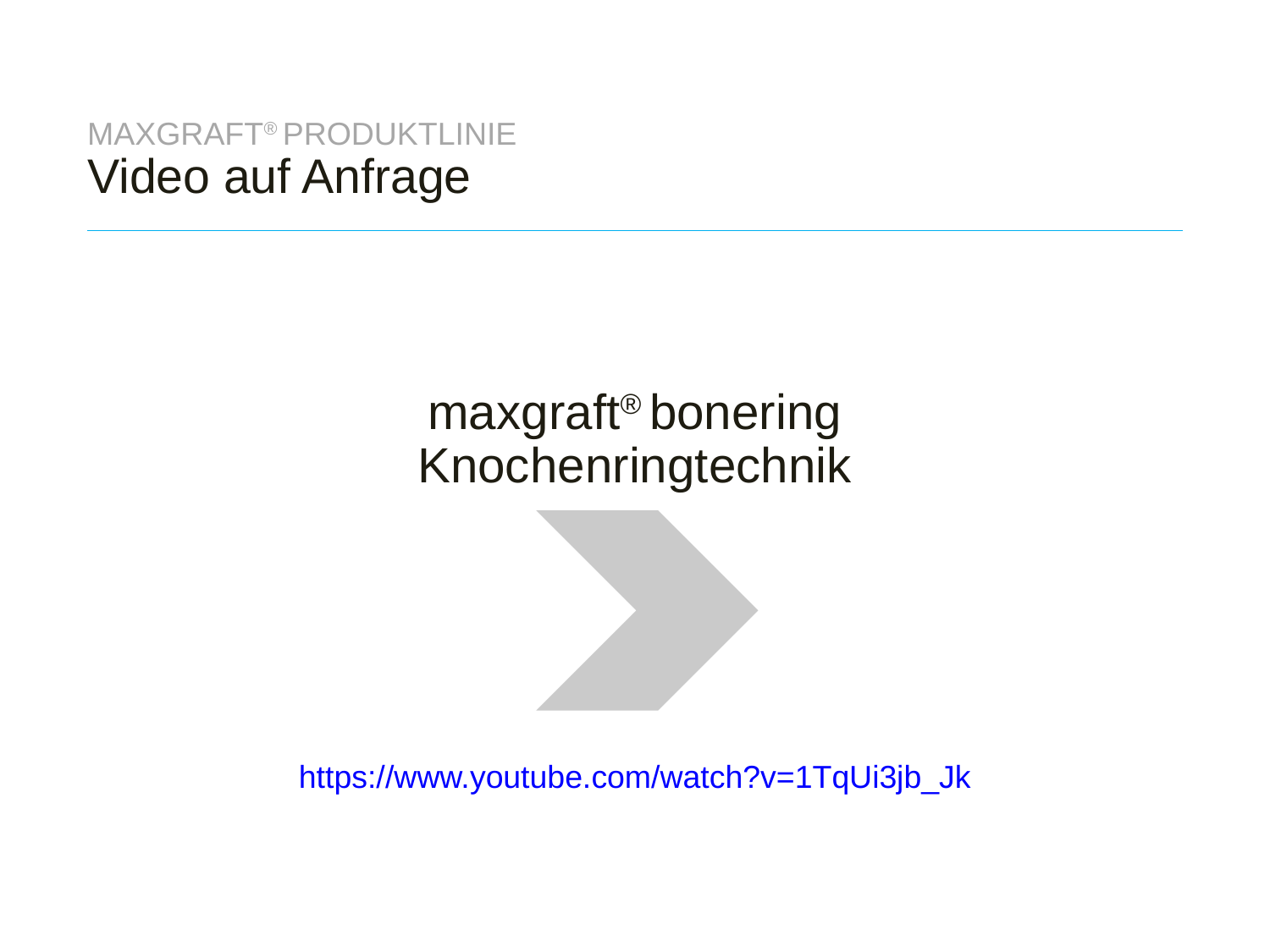

# maxgraft® produKtlinIe Video auf Anfrage

maxgraft® bonering
Knochenringtechnik

https://www.youtube.com/watch?v=1TqUi3jb_Jk